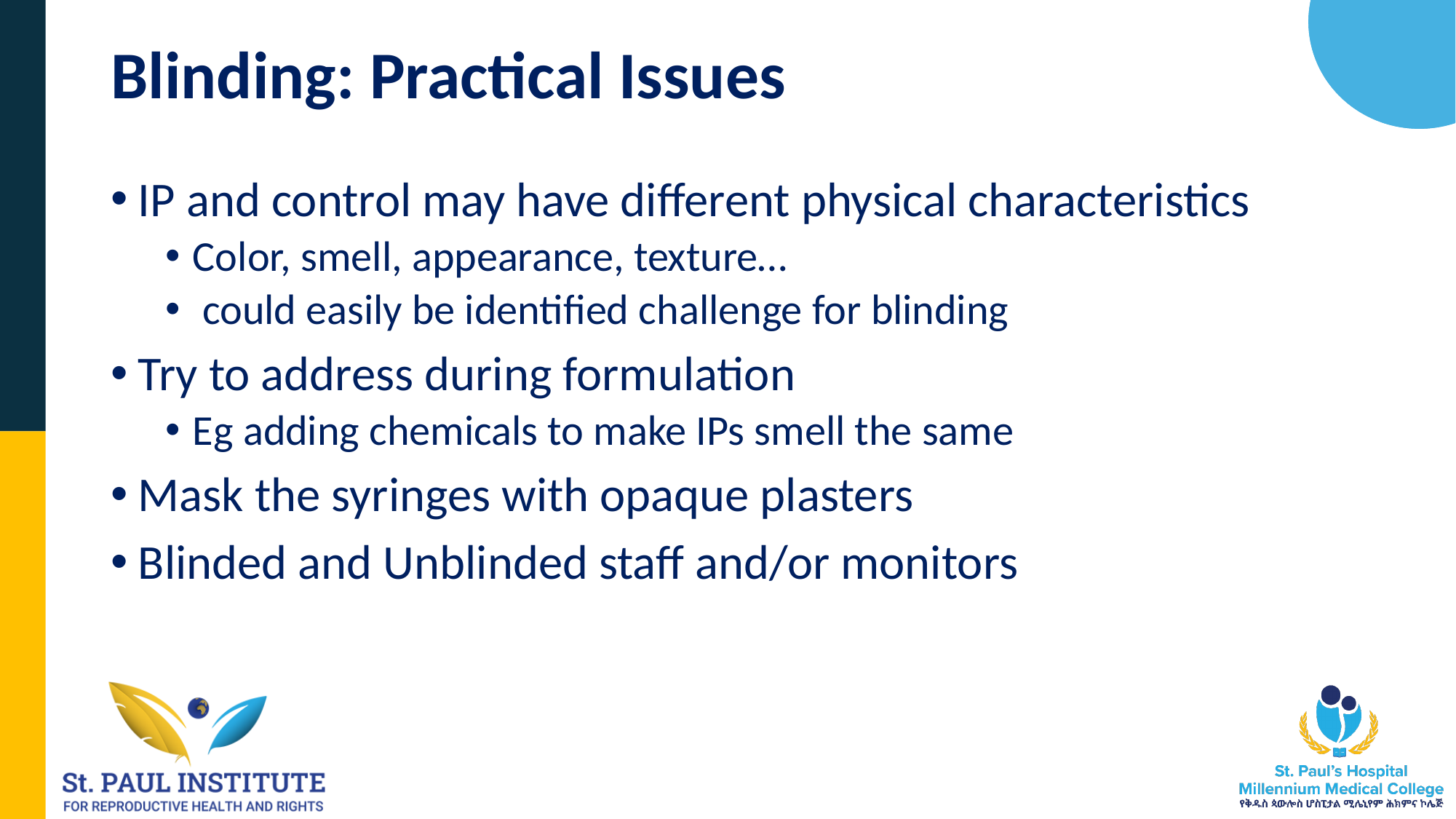

# Blinding: Practical Issues
IP and control may have different physical characteristics
Color, smell, appearance, texture…
 could easily be identified challenge for blinding
Try to address during formulation
Eg adding chemicals to make IPs smell the same
Mask the syringes with opaque plasters
Blinded and Unblinded staff and/or monitors